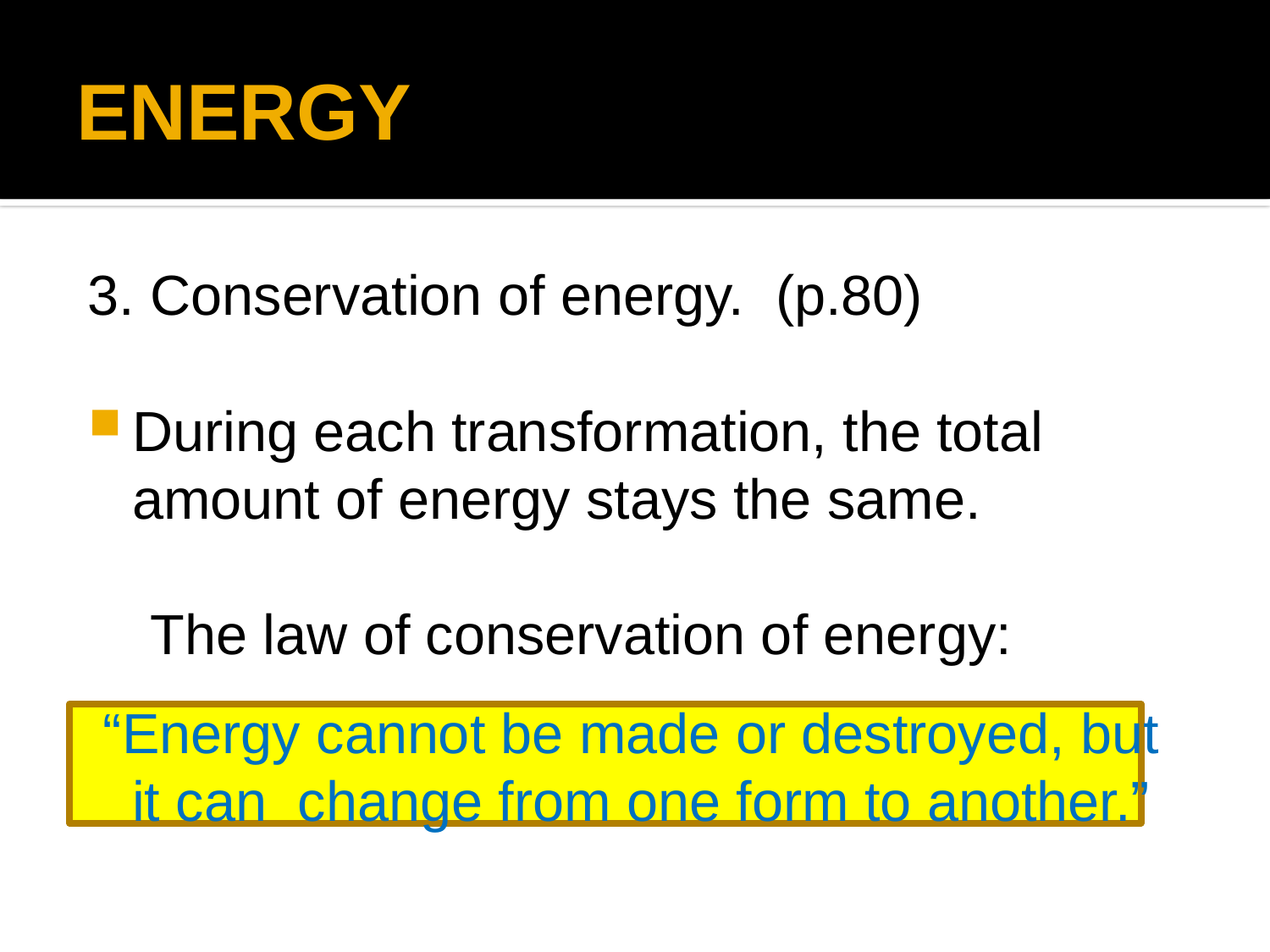

# ENERGY
3. Conservation of energy.  (p.80)

During each transformation, the total amount of energy stays the same.

    The law of conservation of energy:

 “Energy cannot be made or destroyed, but it can  change from one form to another.”